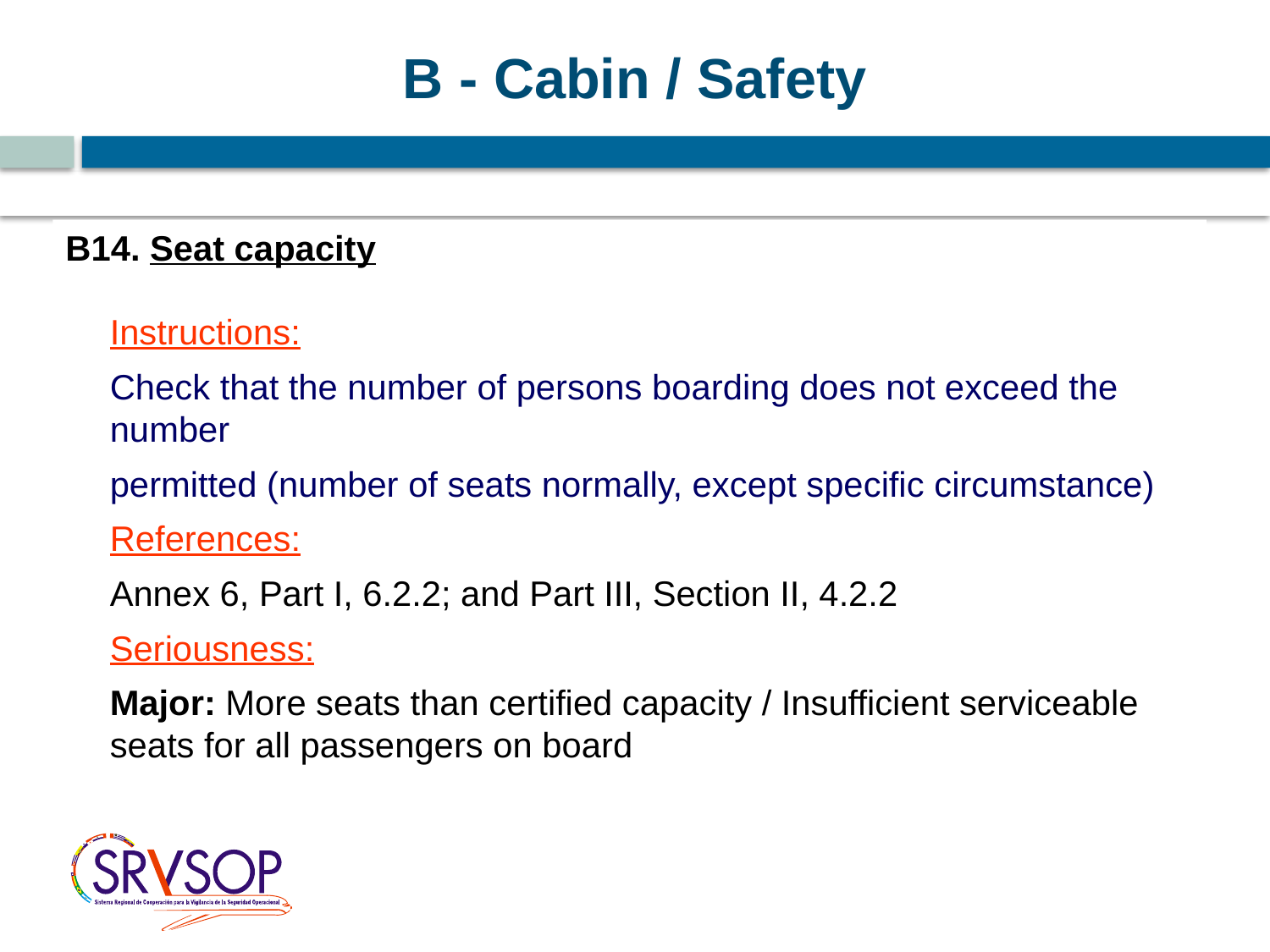

B - Cabin / Safety
B14. Seat capacity

  	Instructions:
   	Check that the number of persons boarding does not exceed the number
   	permitted (number of seats normally, except specific circumstance)
  	References:
   	Annex 6, Part I, 6.2.2; and Part III, Section II, 4.2.2
	Seriousness:
	Major: More seats than certified capacity / Insufficient serviceable seats for all passengers on board